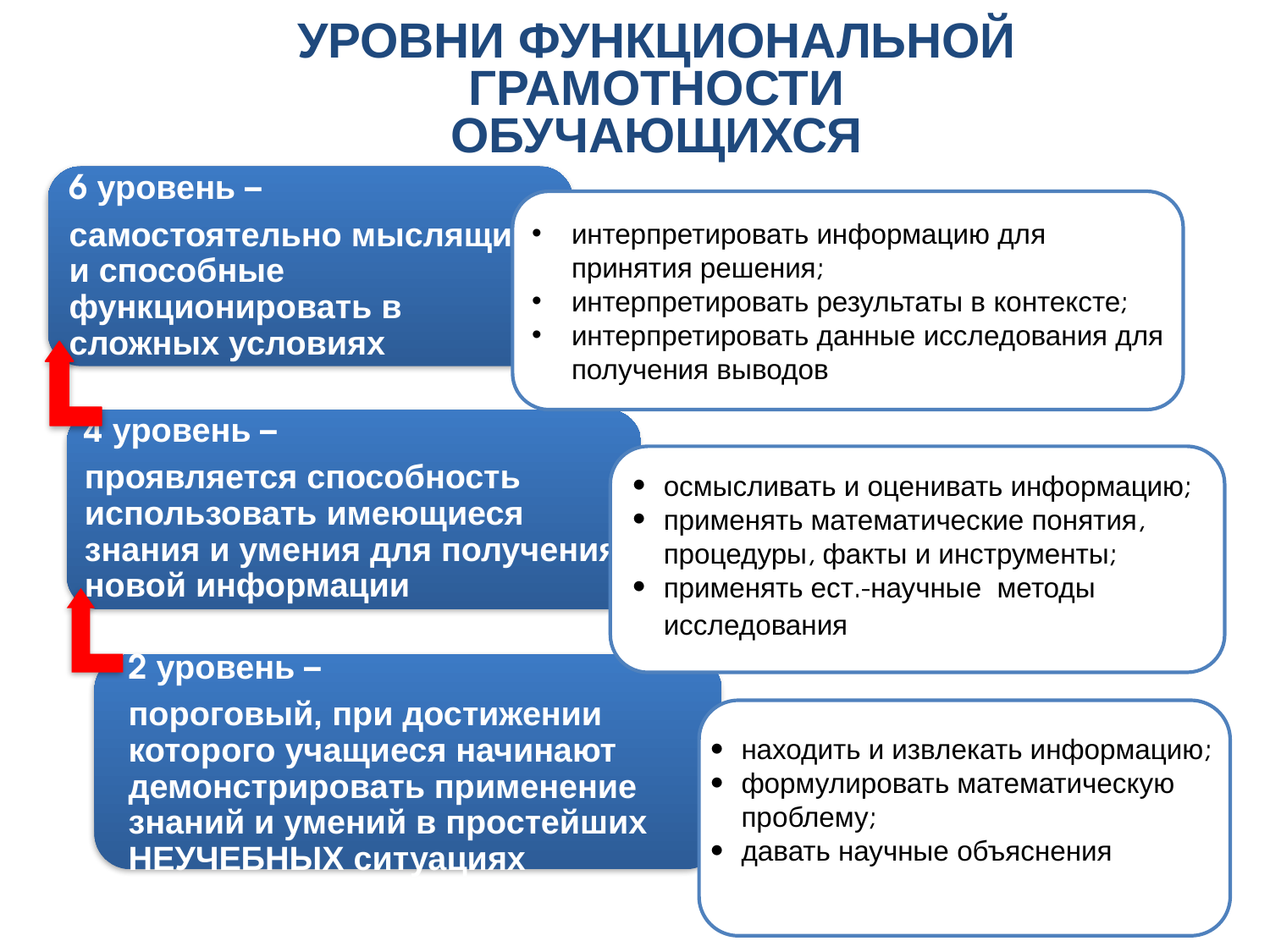

УРОВНИ ФУНКЦИОНАЛЬНОЙ ГРАМОТНОСТИ ОБУЧАЮЩИХСЯ

6 уровень –
самостоятельно мыслящие и способные функционировать в сложных условиях​

интерпретировать информацию для принятия решения;
интерпретировать результаты в контексте;
интерпретировать данные исследования для получения выводов

4 уровень –
проявляется способность использовать имеющиеся знания и умения для получения новой информации​
осмысливать и оценивать информацию;
​применять математические понятия, процедуры, факты и инструменты;
применять ест.-научные  методы исследования​

2 уровень –
пороговый, при достижении которого учащиеся начинают демонстрировать применение знаний и умений в простейших НЕУЧЕБНЫХ ситуациях​

находить и извлекать информацию​;
формулировать​ математическую ​проблему;
давать научные ​объяснения

4